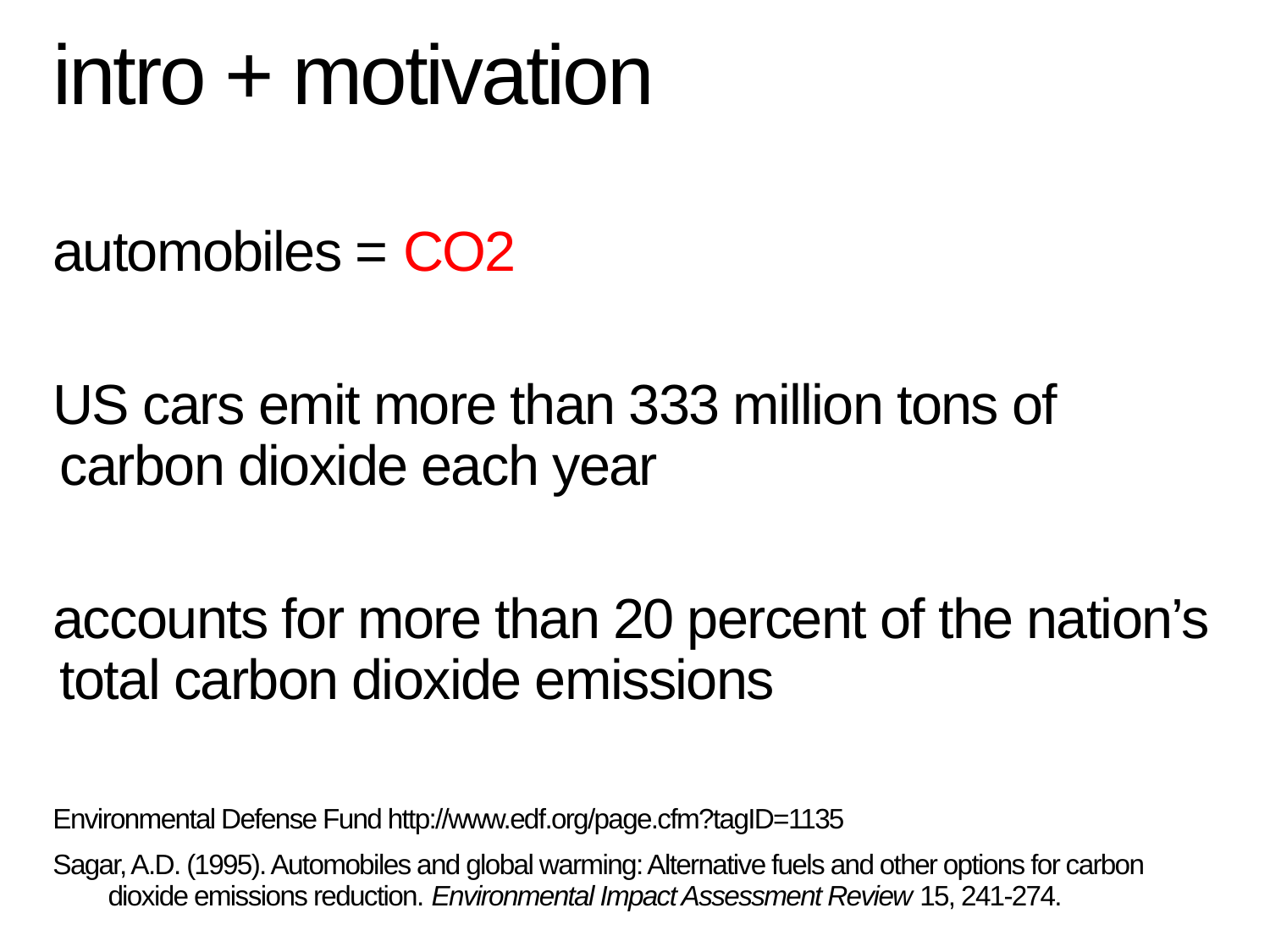

# intro + motivation
automobiles = CO2

US cars emit more than 333 million tons of carbon dioxide each year

accounts for more than 20 percent of the nation’s total carbon dioxide emissions

Environmental Defense Fund http://www.edf.org/page.cfm?tagID=1135
Sagar, A.D. (1995). Automobiles and global warming: Alternative fuels and other options for carbon dioxide emissions reduction. Environmental Impact Assessment Review 15, 241-274.